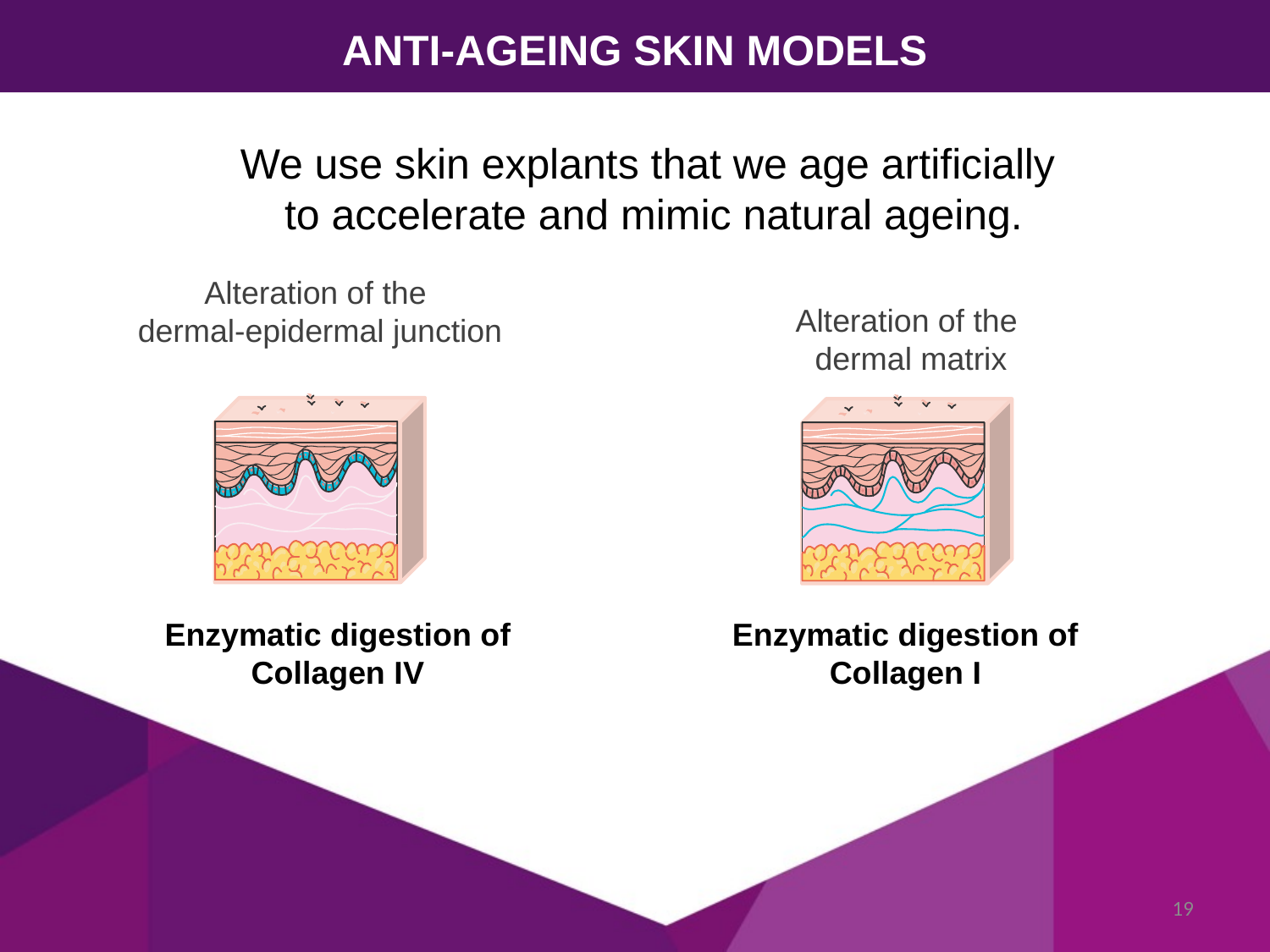

ANTI-AGEING SKIN MODELS
We use skin explants that we age artificially
to accelerate and mimic natural ageing.
Alteration of the
dermal-epidermal junction

Enzymatic digestion of Collagen IV
Alteration of the
dermal matrix

Enzymatic digestion of Collagen I
19